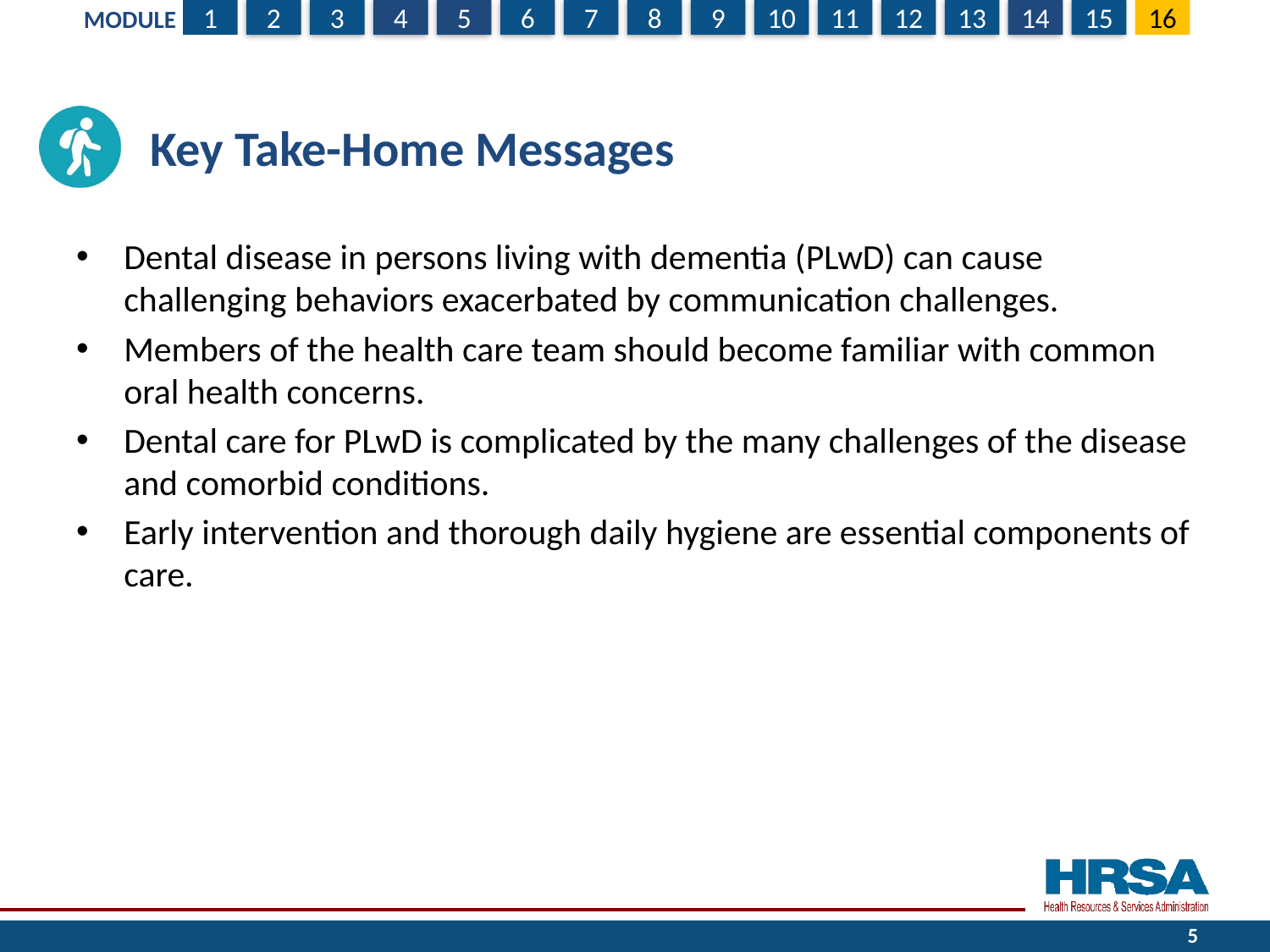

# Key Take-Home Messages
Dental disease in persons living with dementia (PLwD) can cause challenging behaviors exacerbated by communication challenges.
Members of the health care team should become familiar with common oral health concerns.
Dental care for PLwD is complicated by the many challenges of the disease and comorbid conditions.
Early intervention and thorough daily hygiene are essential components of care.